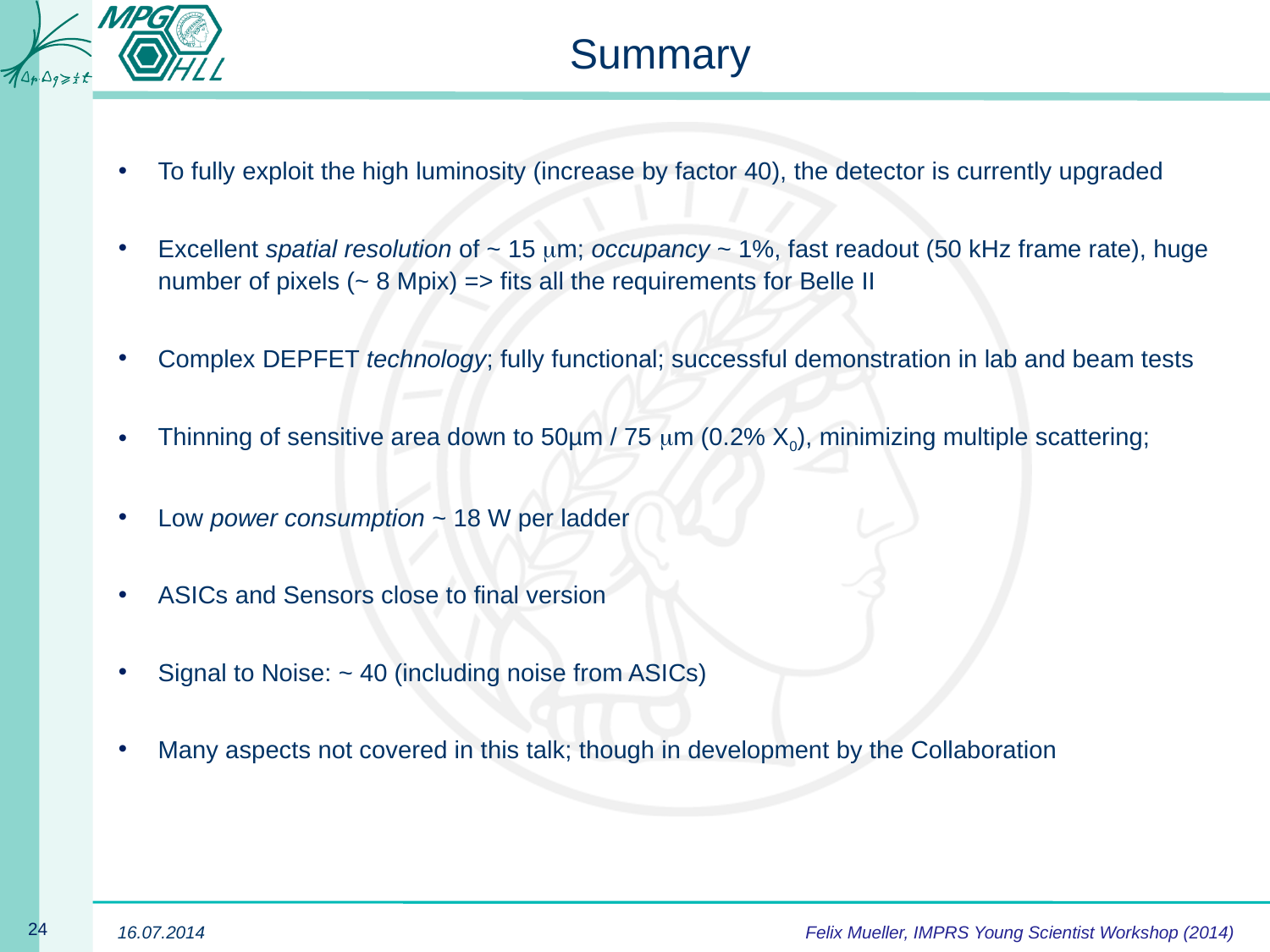

# Summary

To fully exploit the high luminosity (increase by factor 40), the detector is currently upgraded

Excellent spatial resolution of ~ 15 μm; occupancy ~ 1%, fast readout (50 kHz frame rate), huge number of pixels (~ 8 Mpix) => fits all the requirements for Belle II

Complex DEPFET technology; fully functional; successful demonstration in lab and beam tests

Thinning of sensitive area down to 50µm / 75 μm (0.2% X0), minimizing multiple scattering;

Low power consumption ~ 18 W per ladder

ASICs and Sensors close to final version

Signal to Noise: ~ 40 (including noise from ASICs)

Many aspects not covered in this talk; though in development by the Collaboration

Felix Mueller, IMPRS Young Scientist Workshop (2014)
16.07.2014